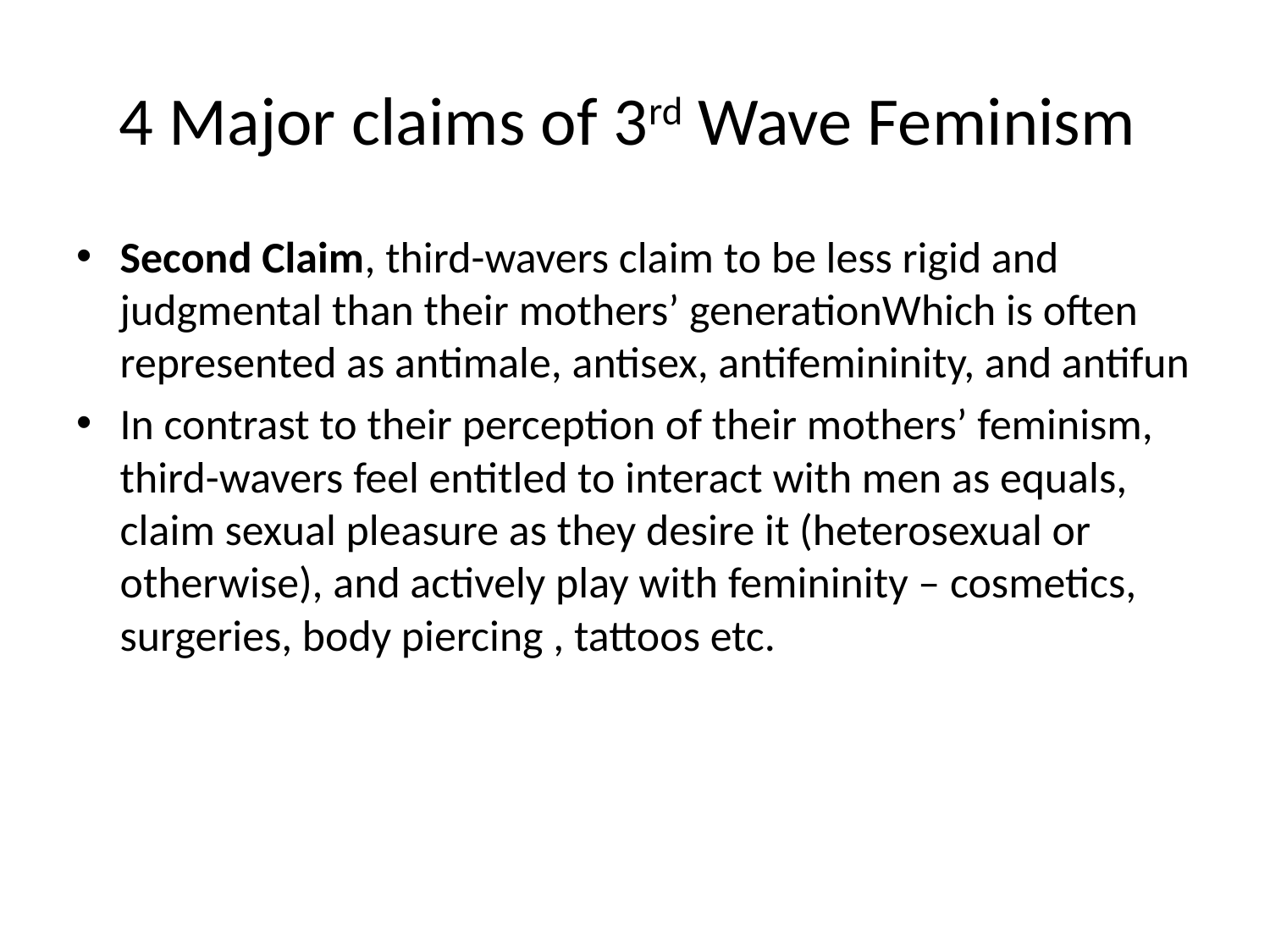

# 4 Major claims of 3rd Wave Feminism
Second Claim, third-wavers claim to be less rigid and judgmental than their mothers’ generationWhich is often represented as antimale, antisex, antifemininity, and antifun
In contrast to their perception of their mothers’ feminism, third-wavers feel entitled to interact with men as equals, claim sexual pleasure as they desire it (heterosexual or otherwise), and actively play with femininity – cosmetics, surgeries, body piercing , tattoos etc.